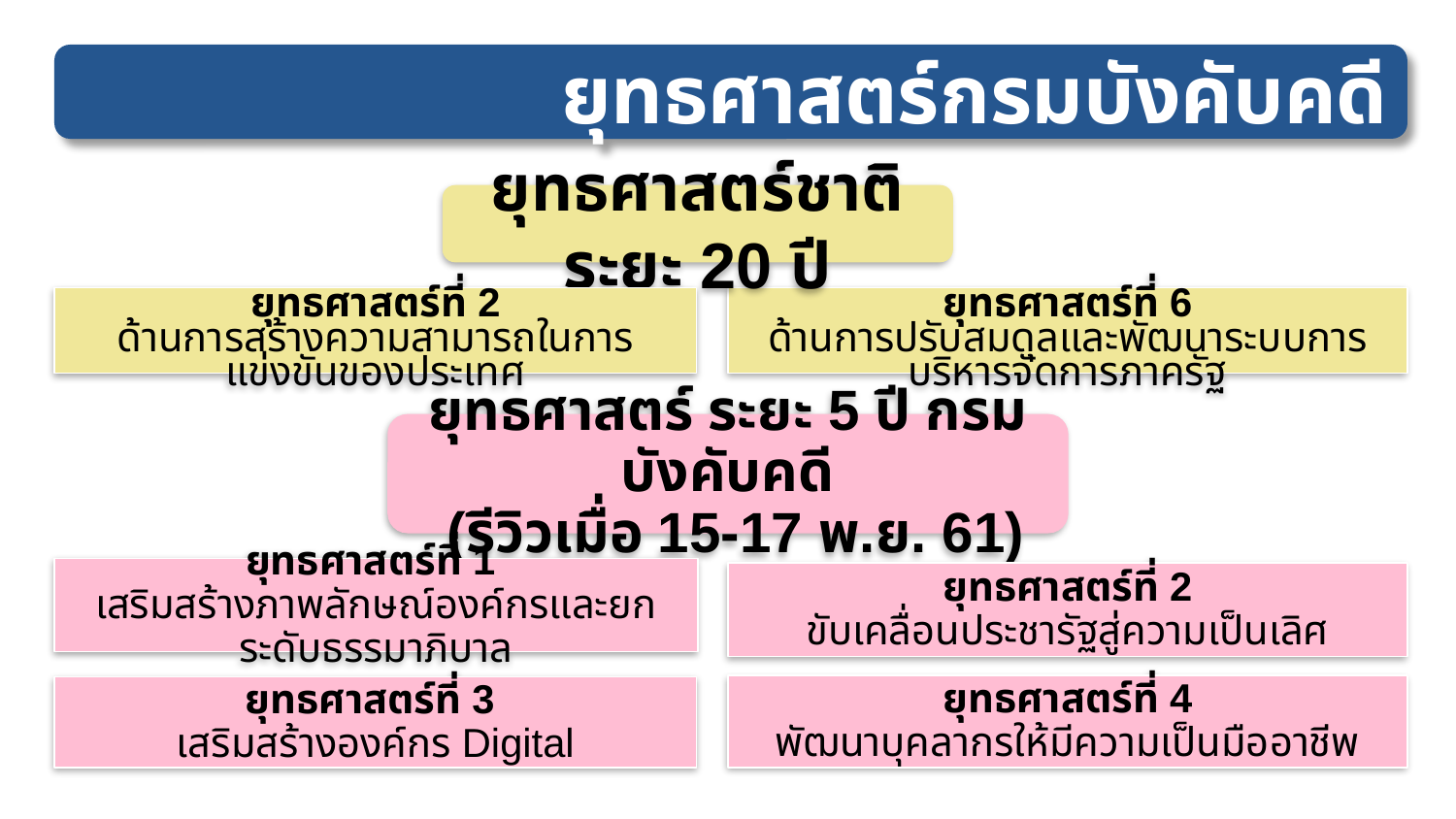

ยุทธศาสตร์กรมบังคับคดี
ยุทธศาสตร์ชาติระยะ 20 ปี
ยุทธศาสตร์ที่ 6
ด้านการปรับสมดุลและพัฒนาระบบการบริหารจัดการภาครัฐ
ยุทธศาสตร์ที่ 2
ด้านการสร้างความสามารถในการแข่งขันของประเทศ
ยุทธศาสตร์ ระยะ 5 ปี กรมบังคับคดี
 (รีวิวเมื่อ 15-17 พ.ย. 61)
ยุทธศาสตร์ที่ 1
เสริมสร้างภาพลักษณ์องค์กรและยกระดับธรรมาภิบาล
ยุทธศาสตร์ที่ 2
ขับเคลื่อนประชารัฐสู่ความเป็นเลิศ
ยุทธศาสตร์ที่ 4
พัฒนาบุคลากรให้มีความเป็นมืออาชีพ
ยุทธศาสตร์ที่ 3
เสริมสร้างองค์กร Digital